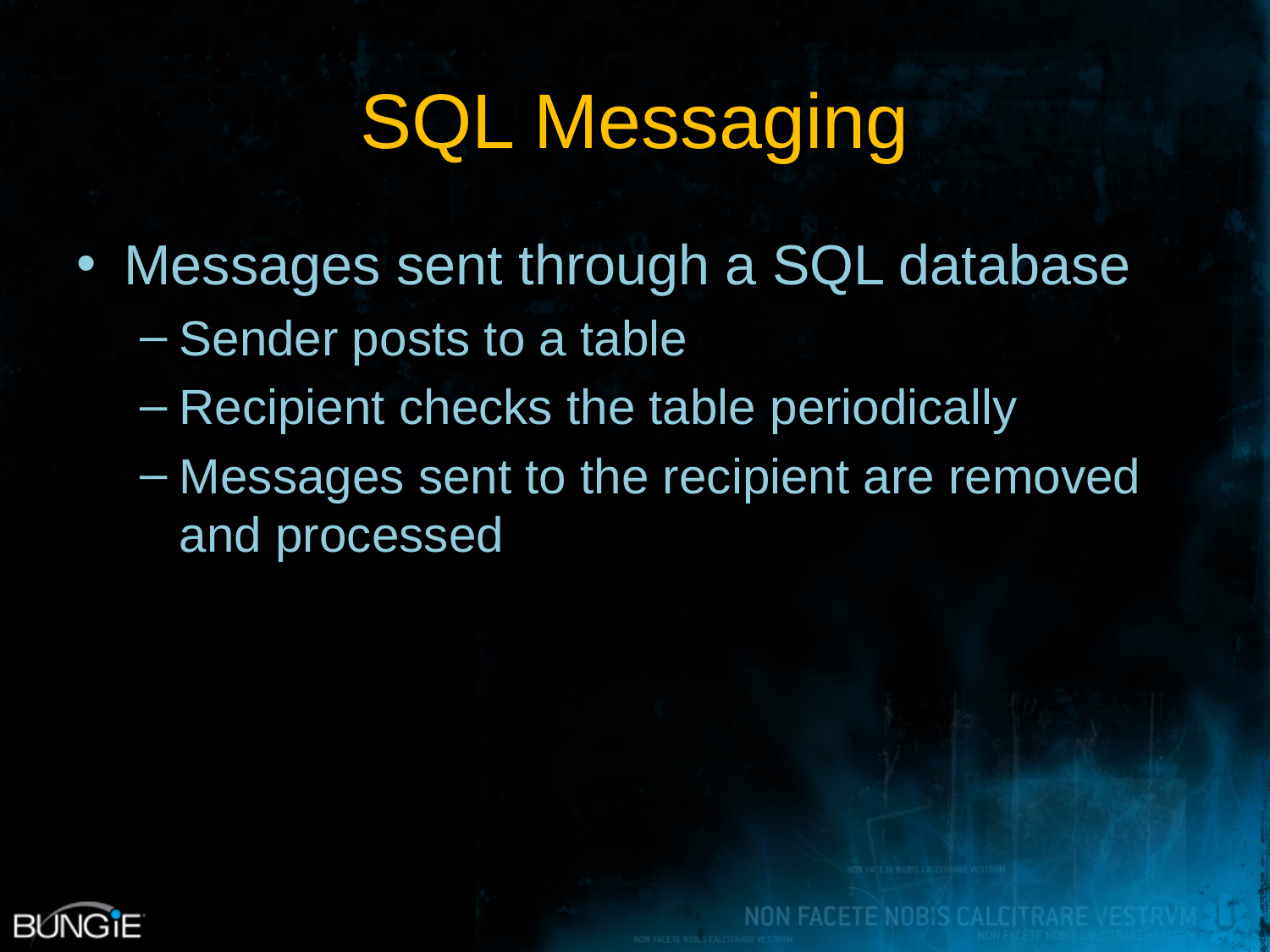

# SQL Messaging
Messages sent through a SQL database
Sender posts to a table
Recipient checks the table periodically
Messages sent to the recipient are removed and processed